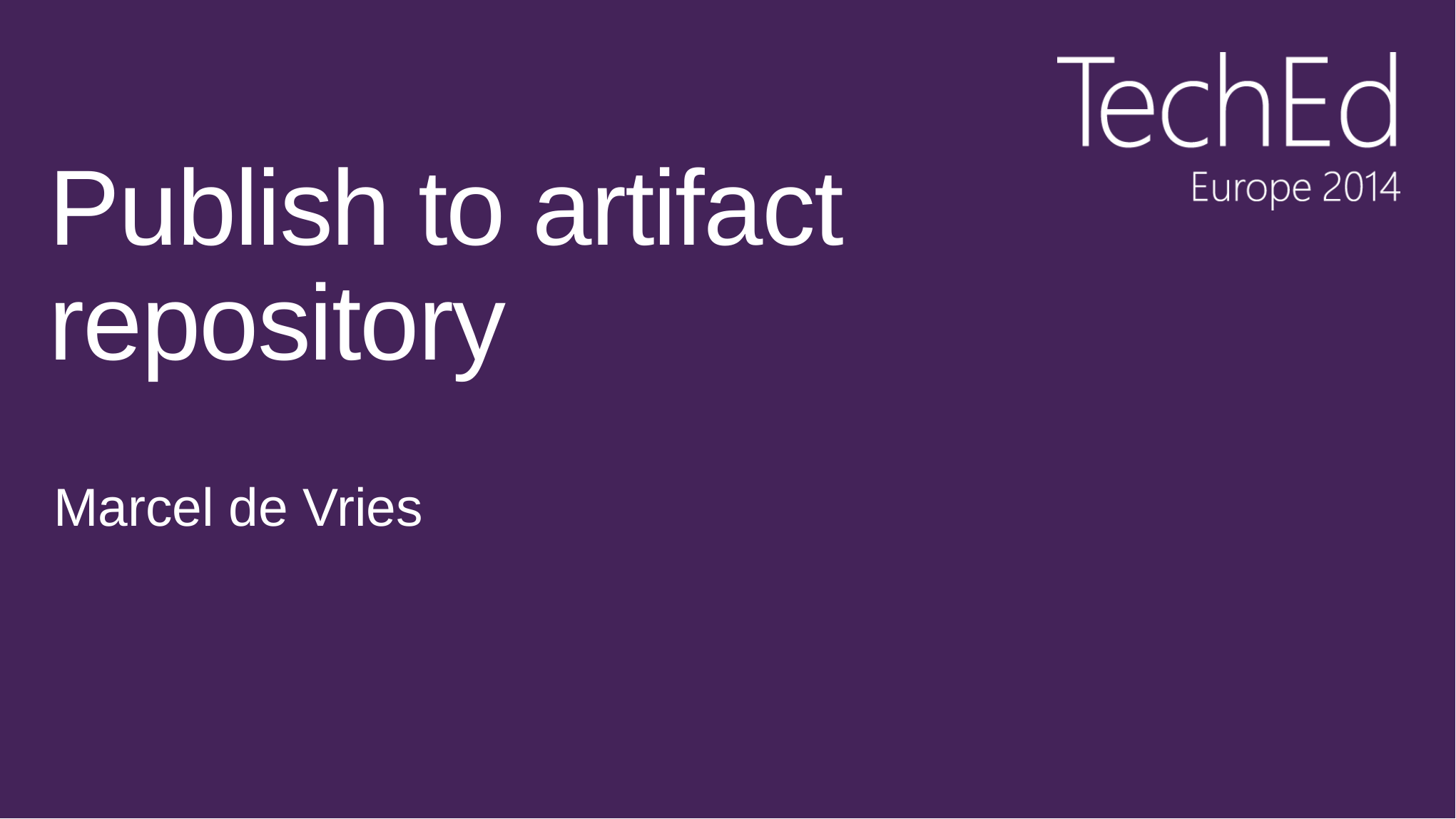

# Publish to artifact repository
Marcel de Vries